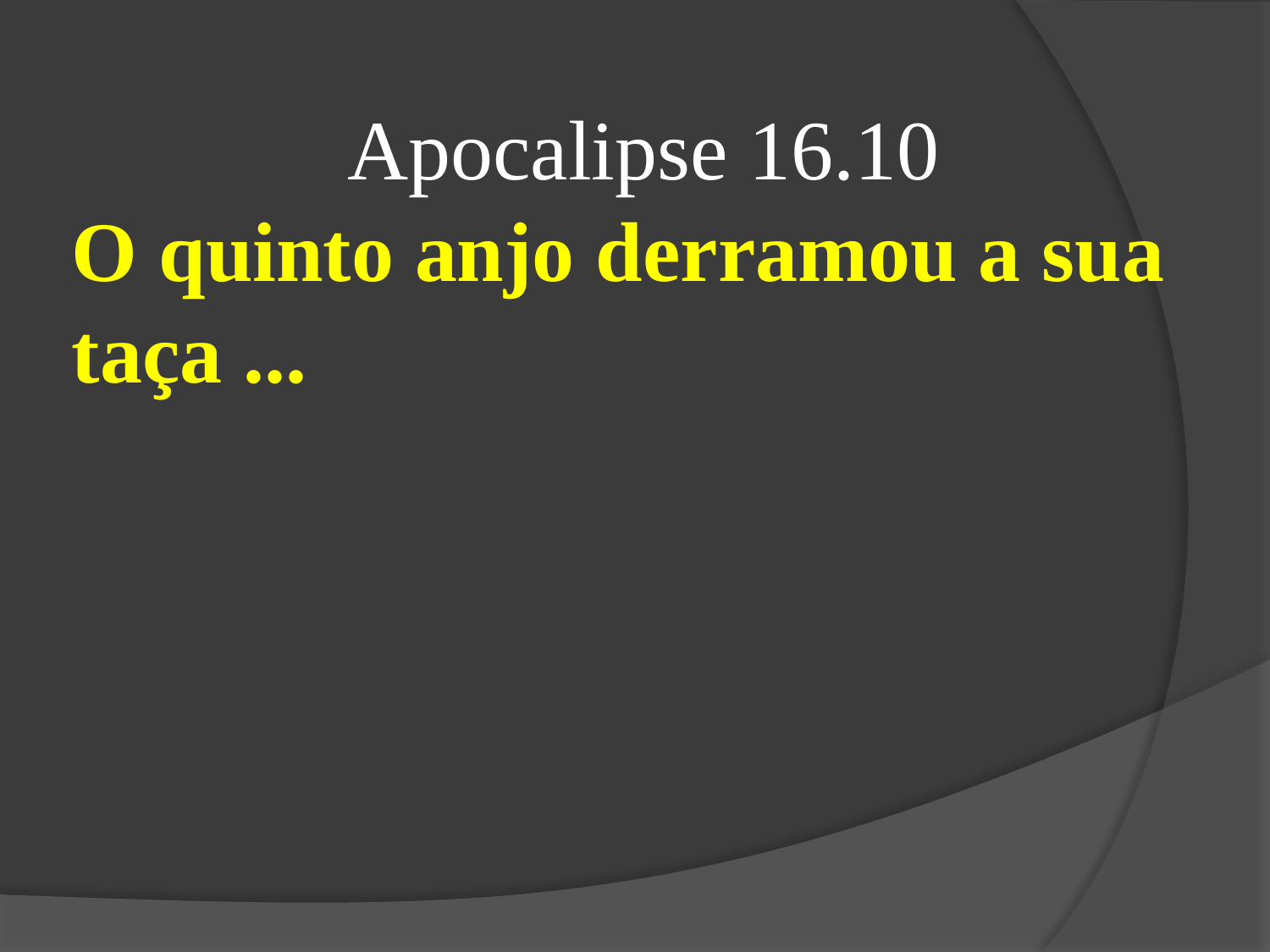

Apocalipse 16.10
O quinto anjo derramou a sua taça ...